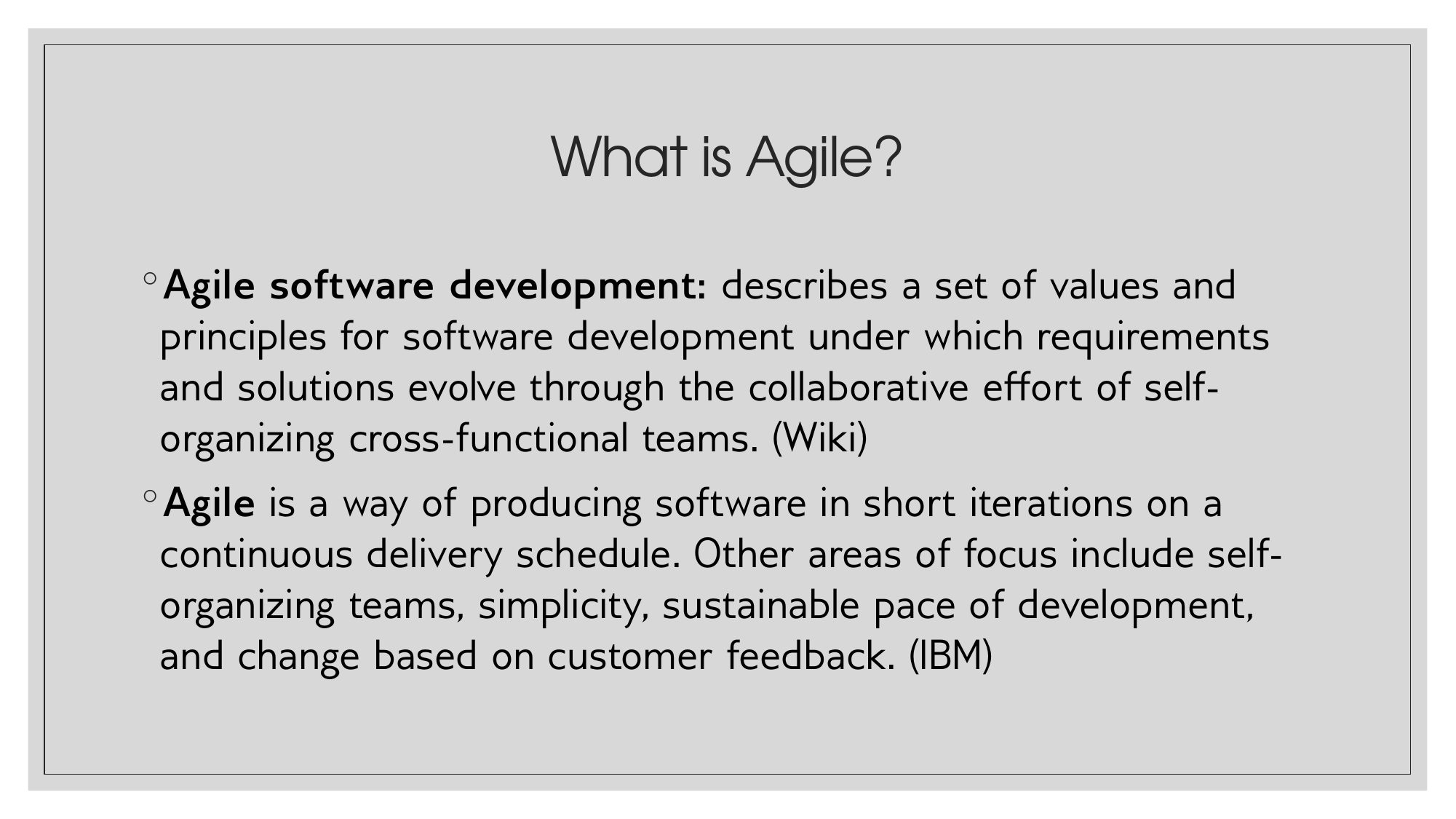

# What is Agile?
Agile software development: describes a set of values and principles for software development under which requirements and solutions evolve through the collaborative effort of self-organizing cross-functional teams. (Wiki)
Agile is a way of producing software in short iterations on a continuous delivery schedule. Other areas of focus include self-organizing teams, simplicity, sustainable pace of development, and change based on customer feedback. (IBM)